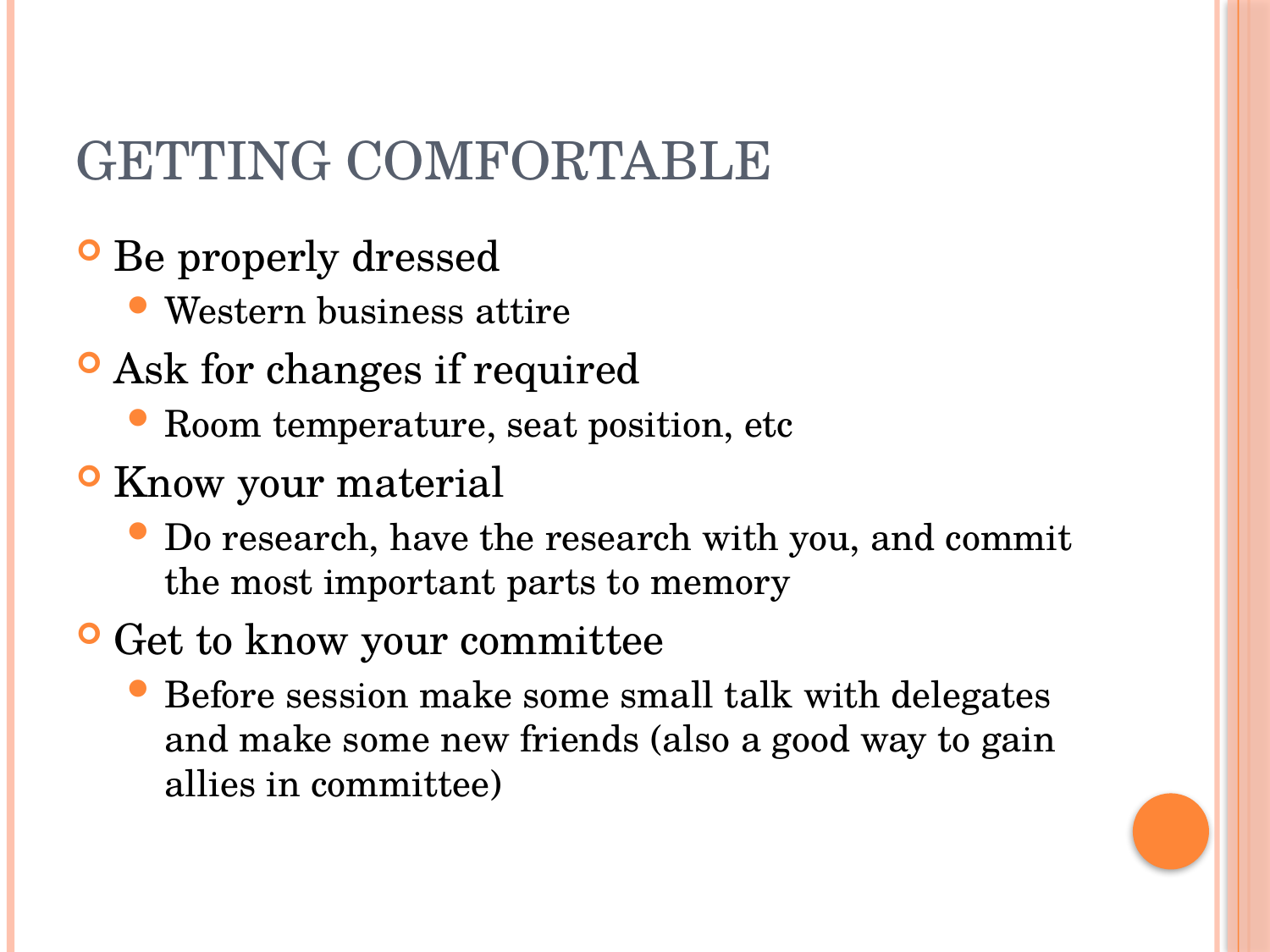

# Getting Comfortable
Be properly dressed
Western business attire
Ask for changes if required
Room temperature, seat position, etc
Know your material
Do research, have the research with you, and commit the most important parts to memory
Get to know your committee
Before session make some small talk with delegates and make some new friends (also a good way to gain allies in committee)